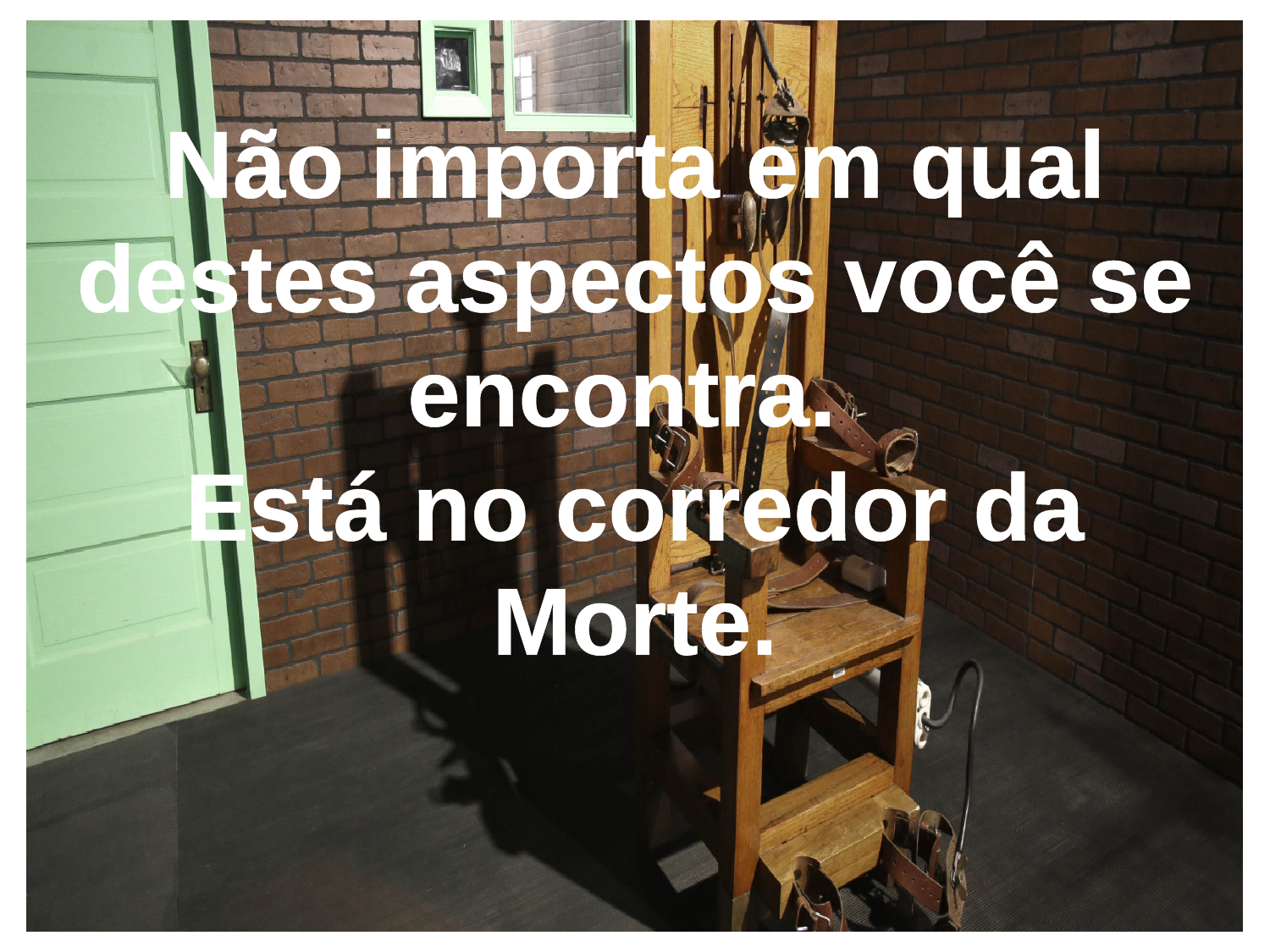

Não importa em qual destes aspectos você se encontra.
Está no corredor da Morte.